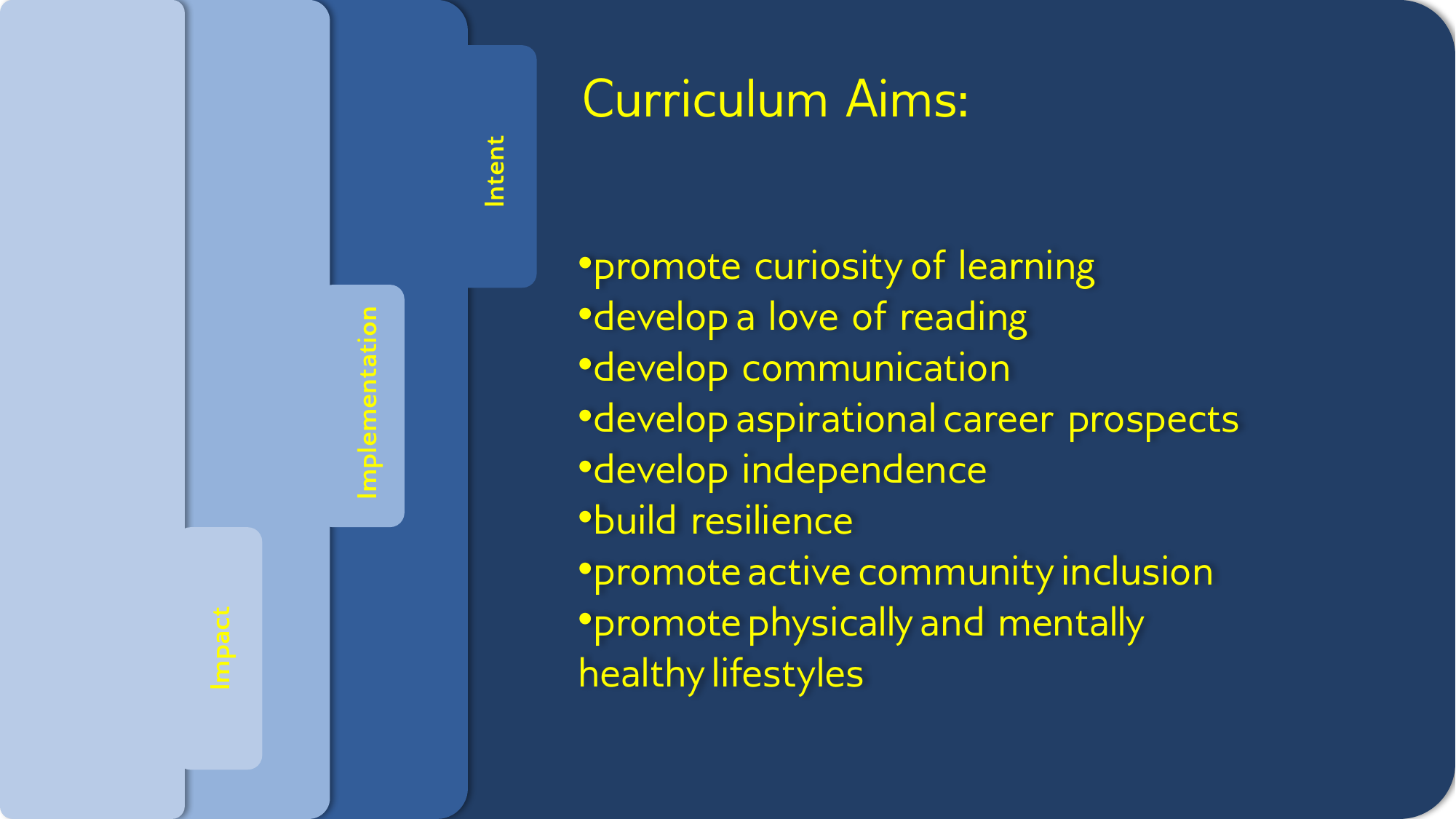

Curriculum Aims:
Intent
promote curiosity of learning
develop a love of reading
develop communication
develop aspirational career prospects
develop independence
build resilience
promote active community inclusion
promote physically and mentally healthy lifestyles

Implementation

Impact